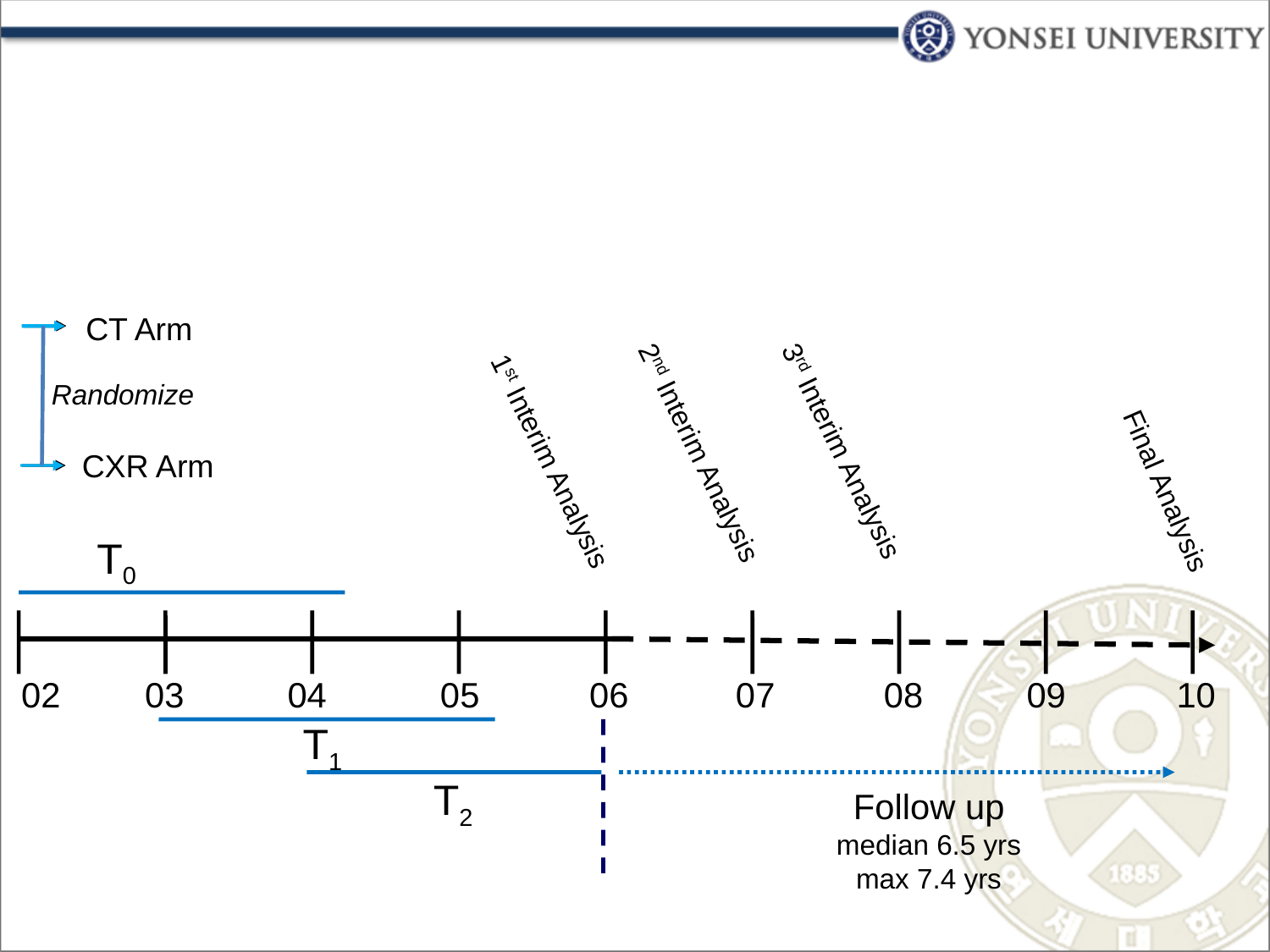

CT Arm

Randomize
CXR Arm
2nd Interim Analysis
3rd Interim Analysis
1st Interim Analysis
Final Analysis
T0

  02      	03     	04  	 05	06	  07	08	09	10
T1

T2

Follow up
median 6.5 yrs
max 7.4 yrs